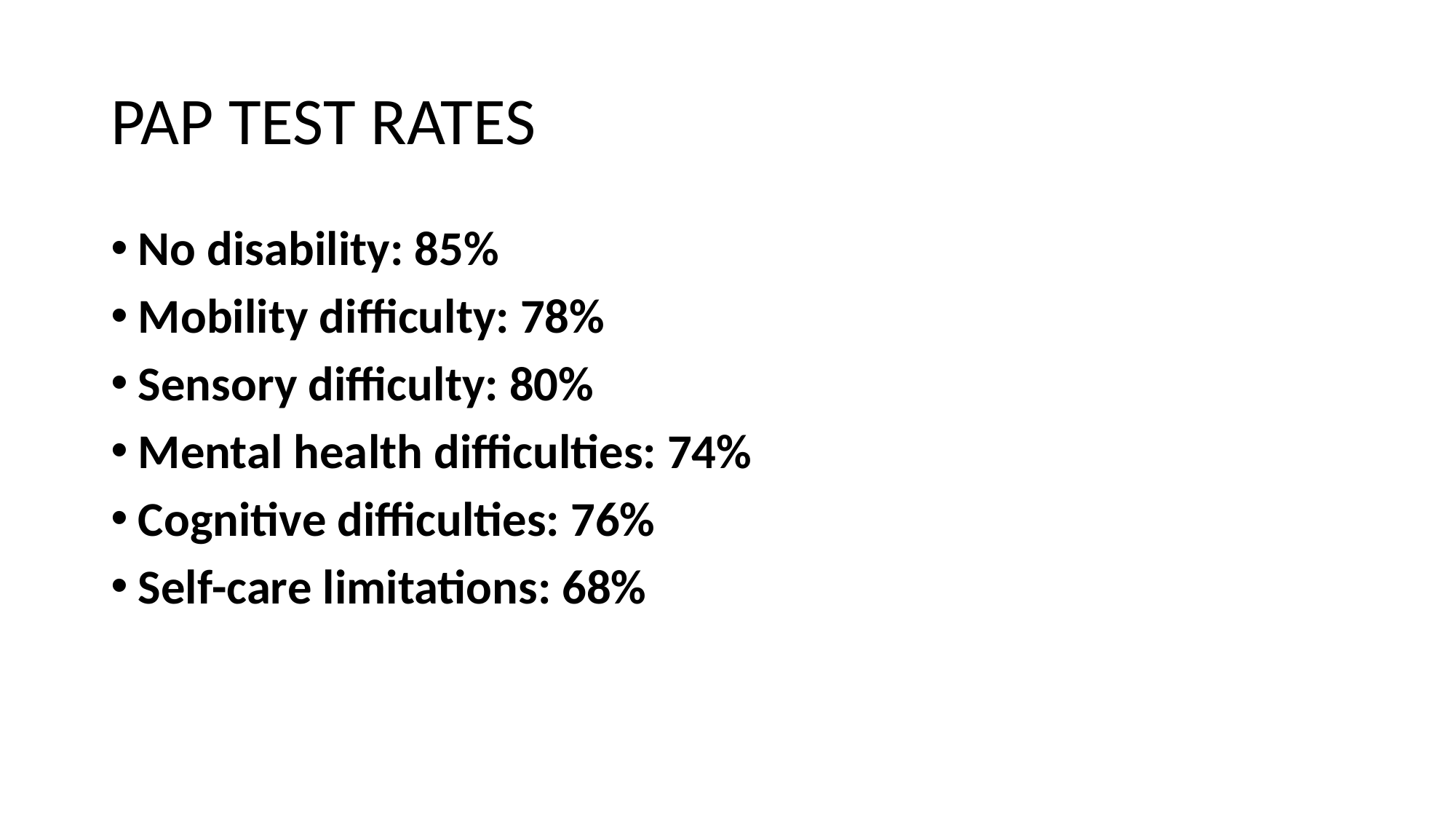

# PAP TEST RATES
No disability: 85%
Mobility difficulty: 78%
Sensory difficulty: 80%
Mental health difficulties: 74%
Cognitive difficulties: 76%
Self-care limitations: 68%